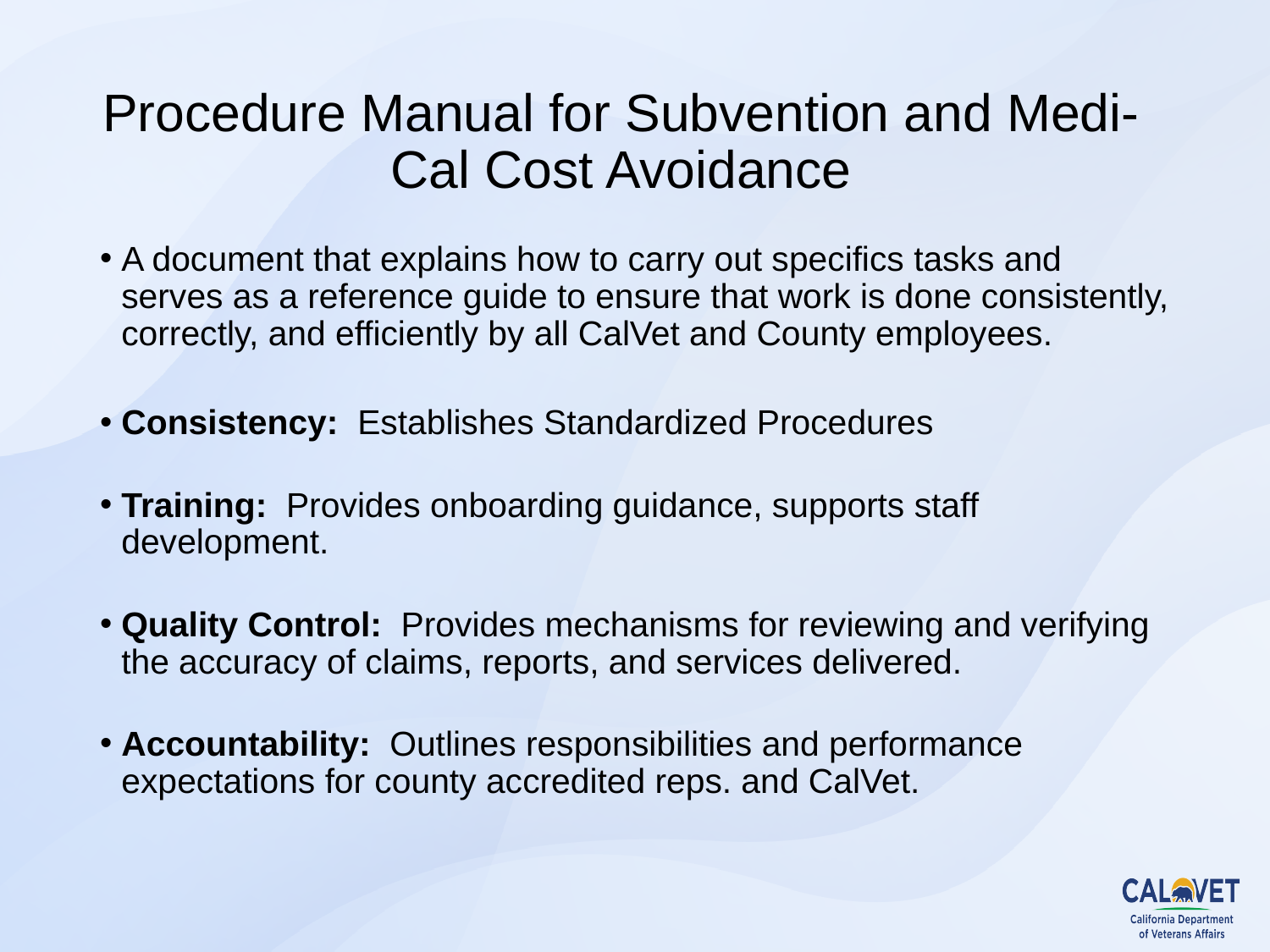

# Procedure Manual for Subvention and Medi-Cal Cost Avoidance
A document that explains how to carry out specifics tasks and serves as a reference guide to ensure that work is done consistently, correctly, and efficiently by all CalVet and County employees.

Consistency:  Establishes Standardized Procedures
Training:  Provides onboarding guidance, supports staff development.
Quality Control:  Provides mechanisms for reviewing and verifying the accuracy of claims, reports, and services delivered.
Accountability:  Outlines responsibilities and performance expectations for county accredited reps. and CalVet.